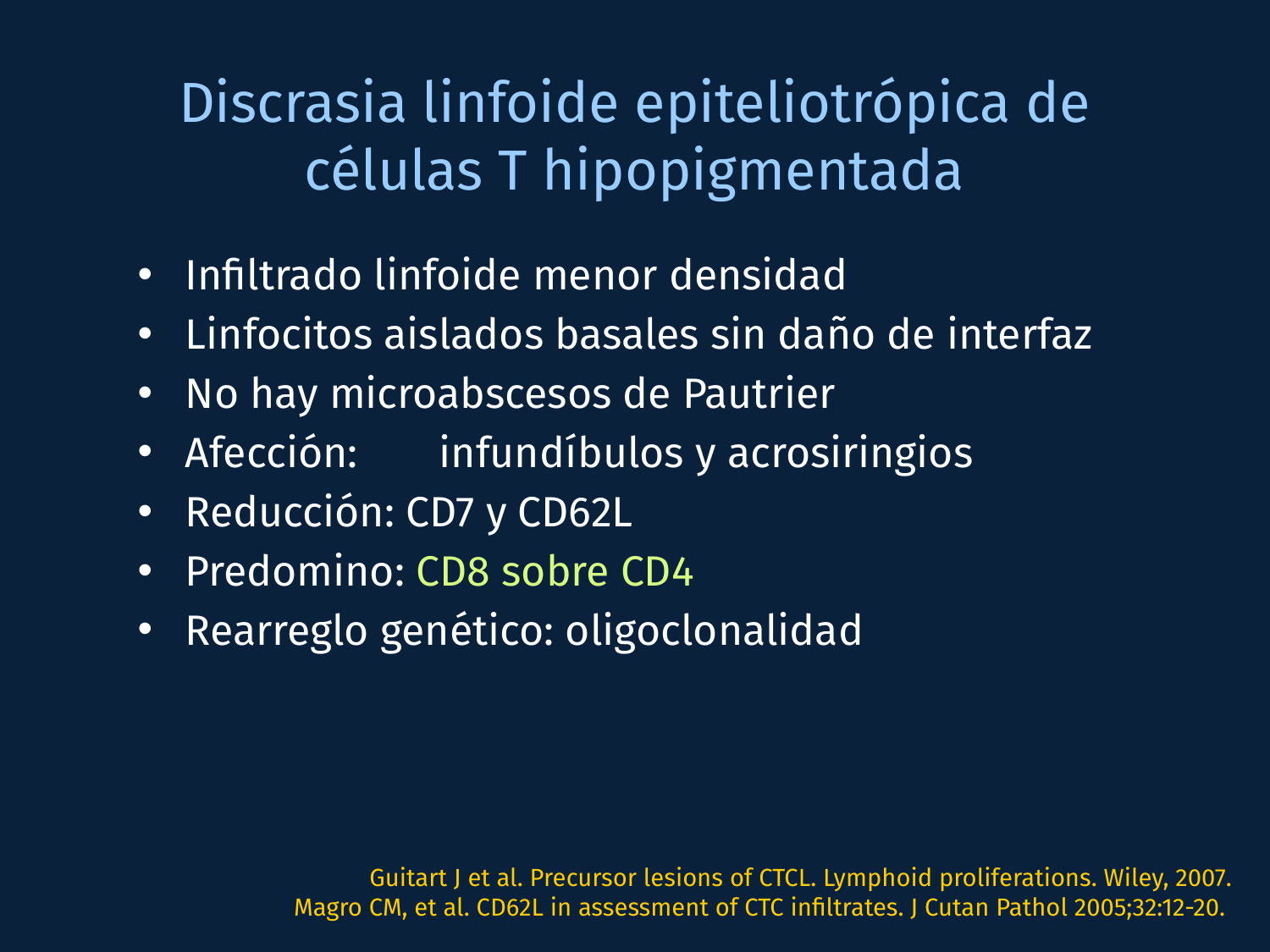

# Discrasia linfoide epiteliotrópica de células T hipopigmentada

Infiltrado linfoide menor densidad
Linfocitos aislados basales sin daño de interfaz
No hay microabscesos de Pautrier
Afección: 	infundíbulos y acrosiringios
Reducción: CD7 y CD62L
Predomino: CD8 sobre CD4
Rearreglo genético: oligoclonalidad
Guitart J et al. Precursor lesions of CTCL. Lymphoid proliferations. Wiley, 2007.
Magro CM, et al. CD62L in assessment of CTC infiltrates. J Cutan Pathol 2005;32:12-20.